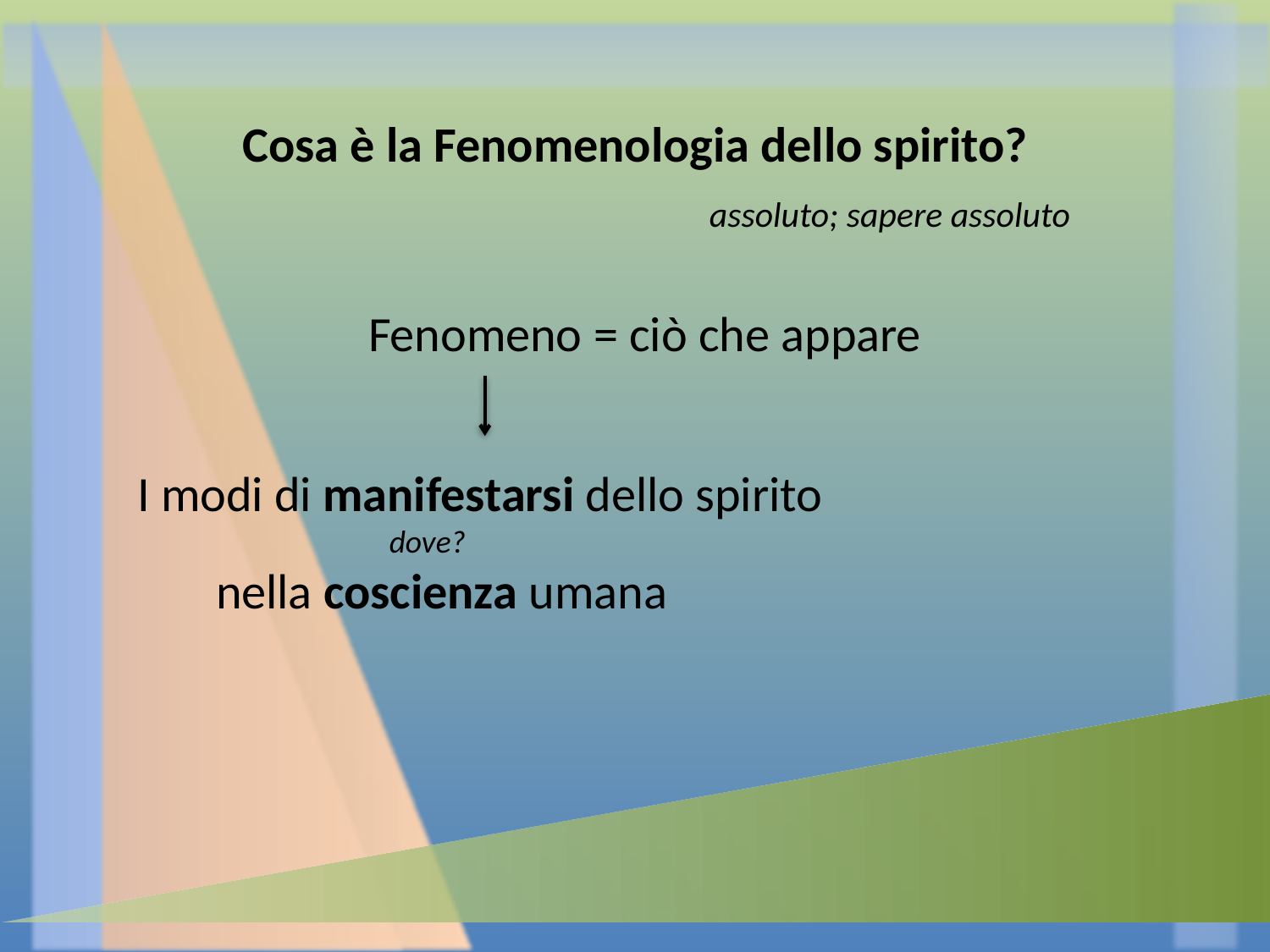

Cosa è la Fenomenologia dello spirito?
assoluto; sapere assoluto
Fenomeno = ciò che appare
I modi di manifestarsi dello spirito
                                   dove?
       nella coscienza umana